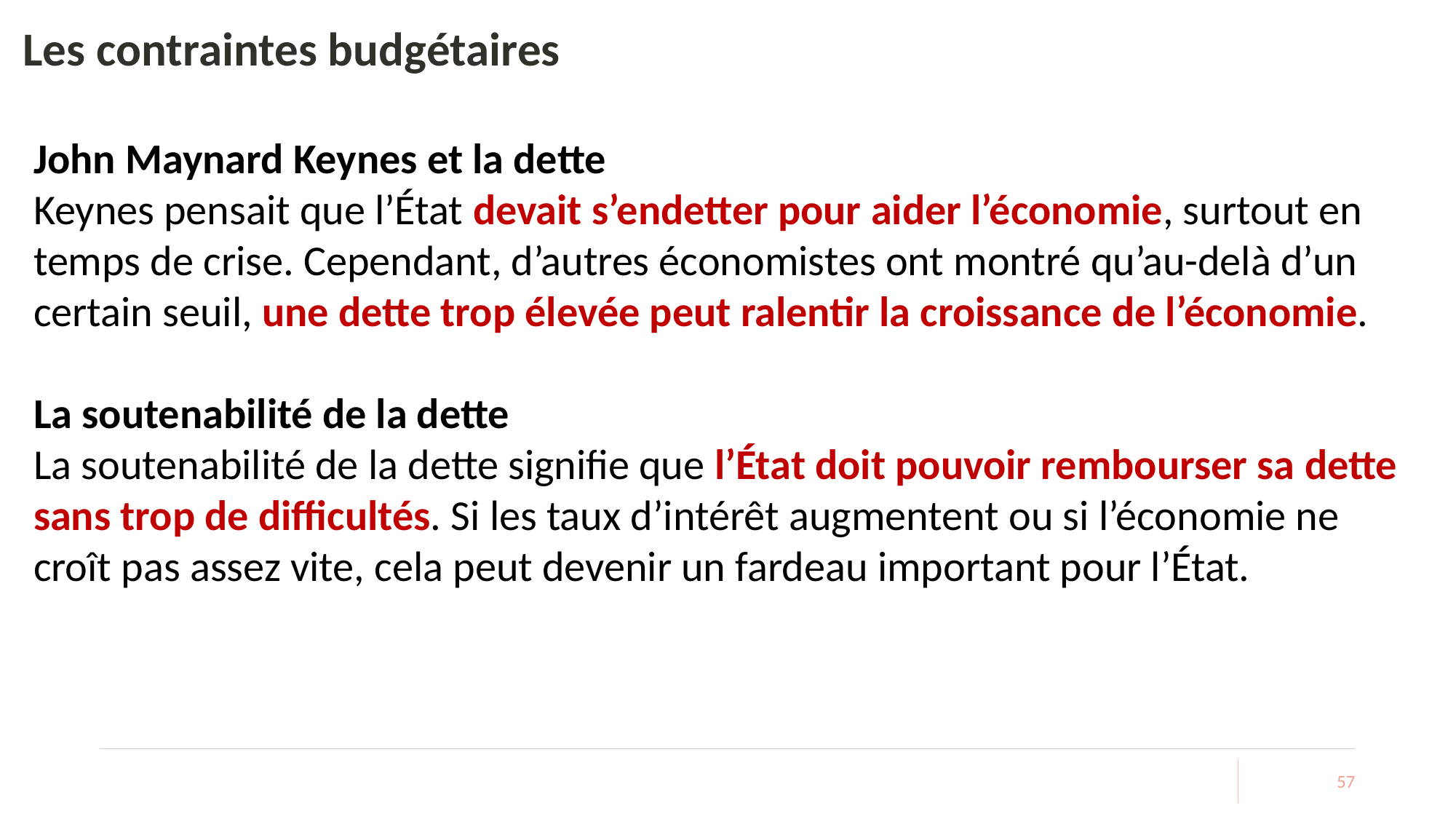

# Les contraintes budgétaires
John Maynard Keynes et la dette
Keynes pensait que l’État devait s’endetter pour aider l’économie, surtout en temps de crise. Cependant, d’autres économistes ont montré qu’au-delà d’un certain seuil, une dette trop élevée peut ralentir la croissance de l’économie.

La soutenabilité de la dette
La soutenabilité de la dette signifie que l’État doit pouvoir rembourser sa dette sans trop de difficultés. Si les taux d’intérêt augmentent ou si l’économie ne croît pas assez vite, cela peut devenir un fardeau important pour l’État.

57